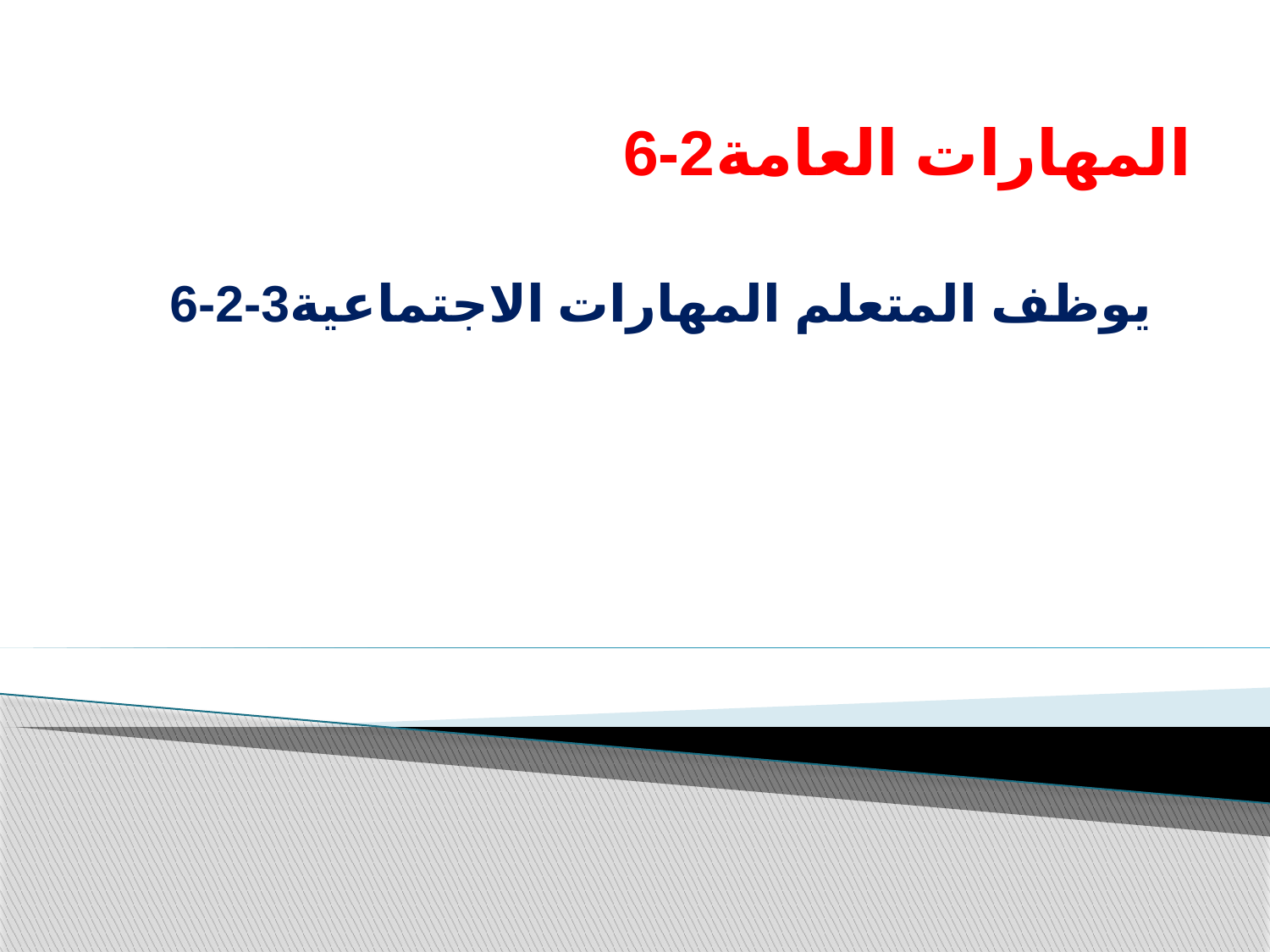

6-2المهارات العامة

# 6-2-3يوظف المتعلم المهارات الاجتماعية